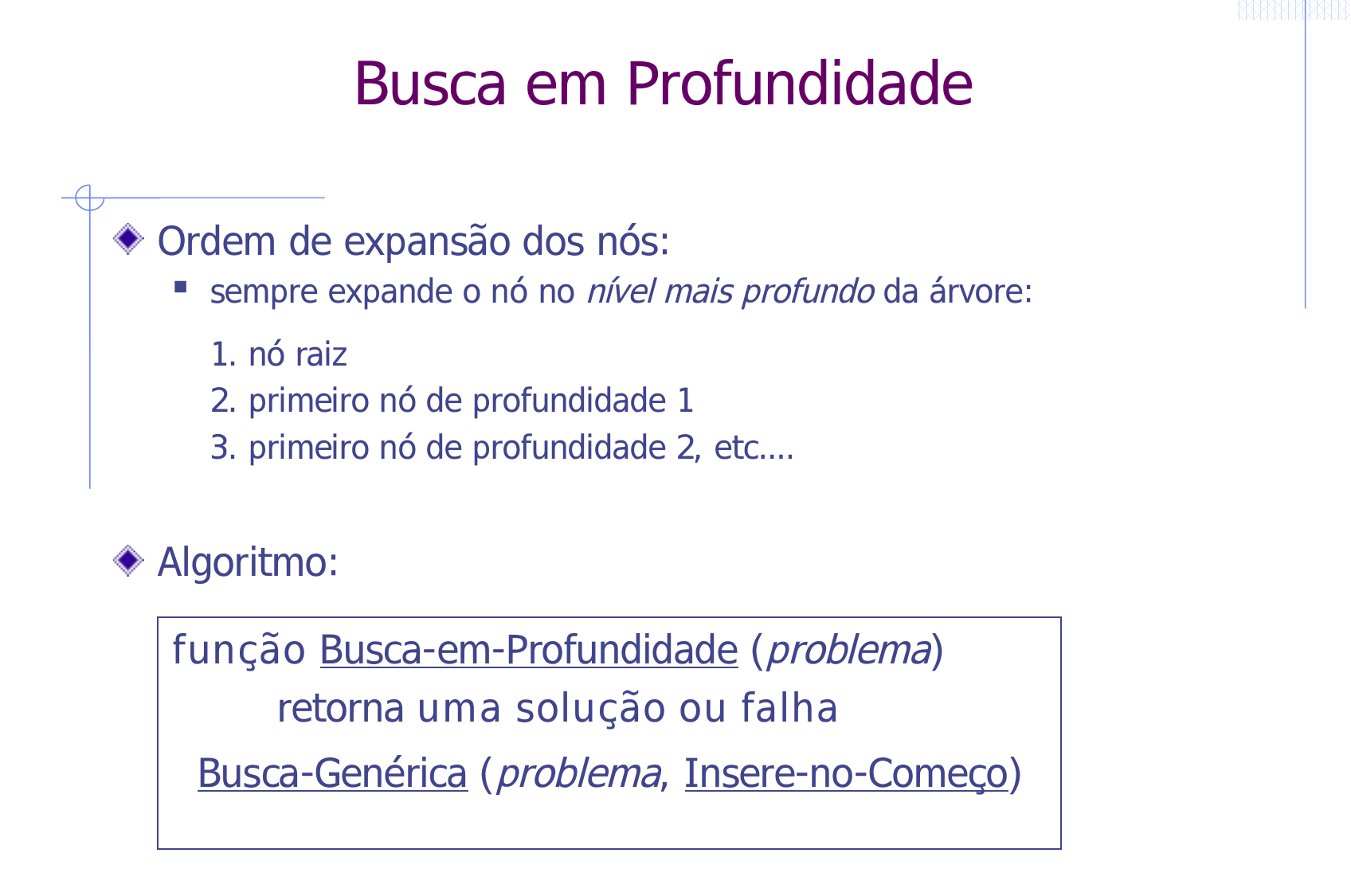

# Busca em Profundidade
Ordem de expansão dos nós:
sempre expande o nó no nível mais profundo da árvore:
	1. nó raiz
	2. primeiro nó de profundidade 1
	3. primeiro nó de profundidade 2, etc….

Algoritmo:
função Busca-em-Profundidade (problema)
		retorna uma solução ou falha
  Busca-Genérica (problema, Insere-no-Começo)